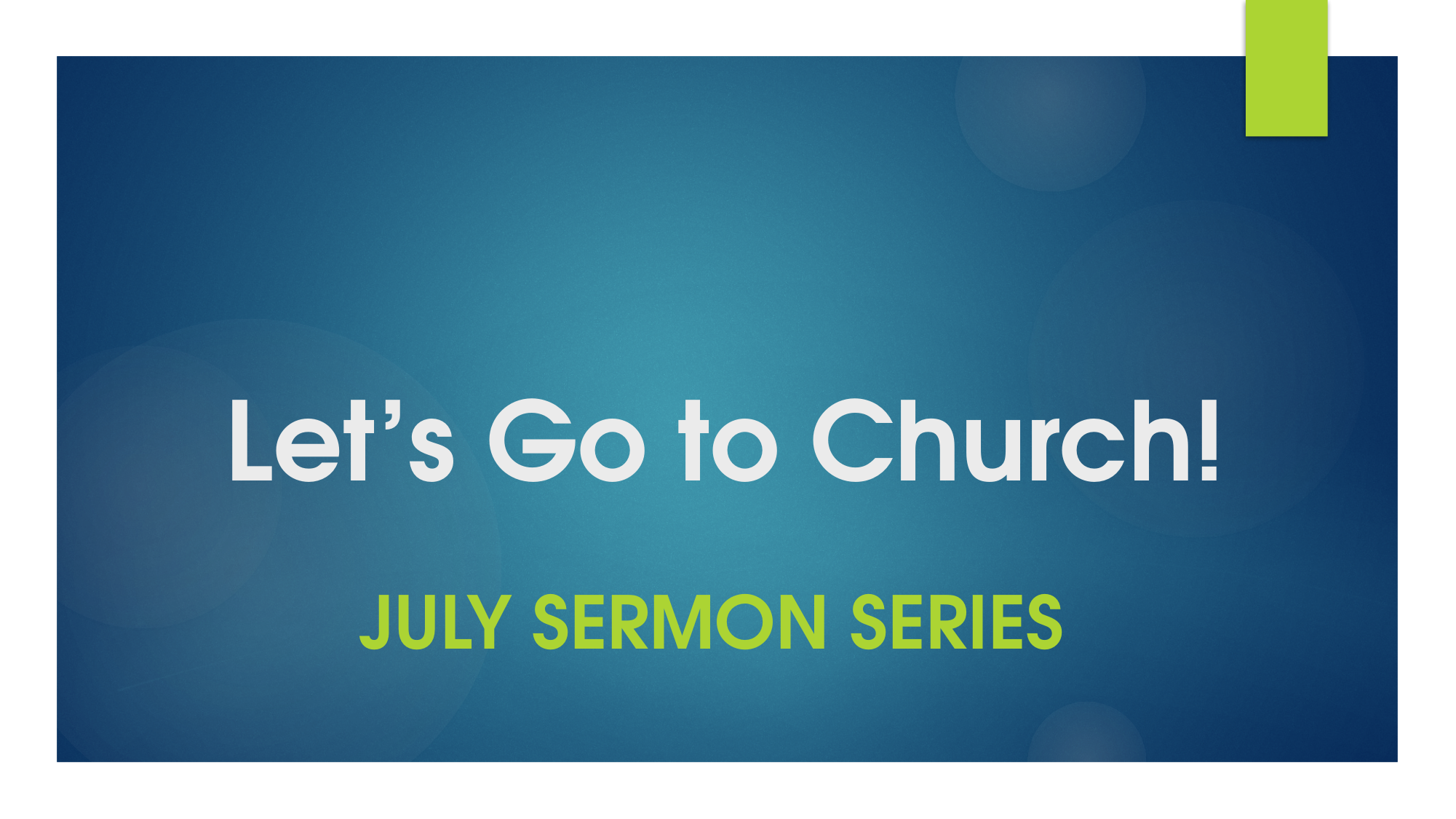

# Let’s Go to Church!
July sermon series